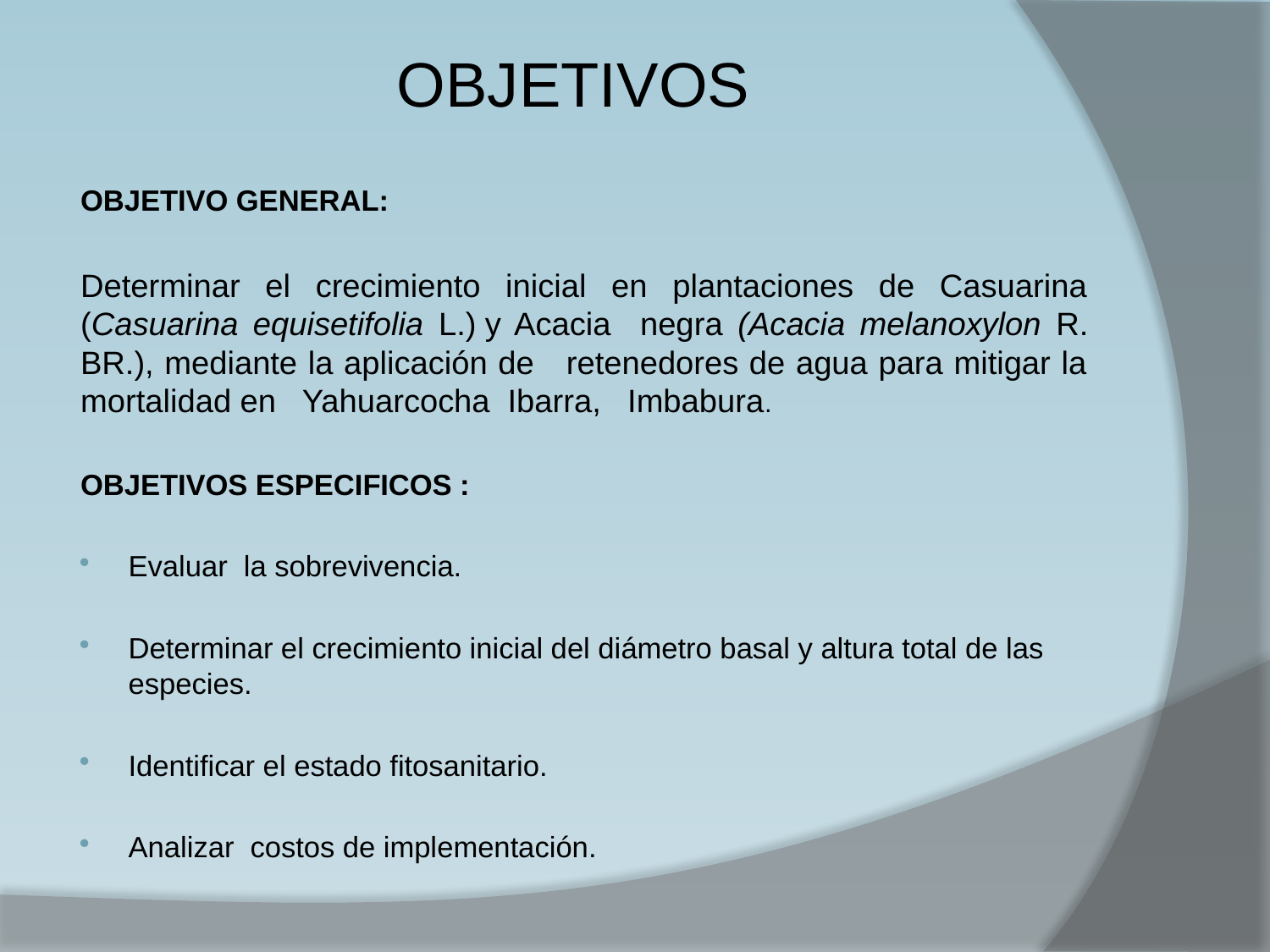

# OBJETIVOS
OBJETIVO GENERAL:

Determinar el crecimiento inicial en plantaciones de Casuarina (Casuarina equisetifolia L.) y Acacia  negra (Acacia melanoxylon R. BR.), mediante la aplicación de   retenedores de agua para mitigar la mortalidad en   Yahuarcocha  Ibarra,   Imbabura.

OBJETIVOS ESPECIFICOS :

Evaluar  la sobrevivencia.

Determinar el crecimiento inicial del diámetro basal y altura total de las especies.

Identificar el estado fitosanitario.

Analizar  costos de implementación.